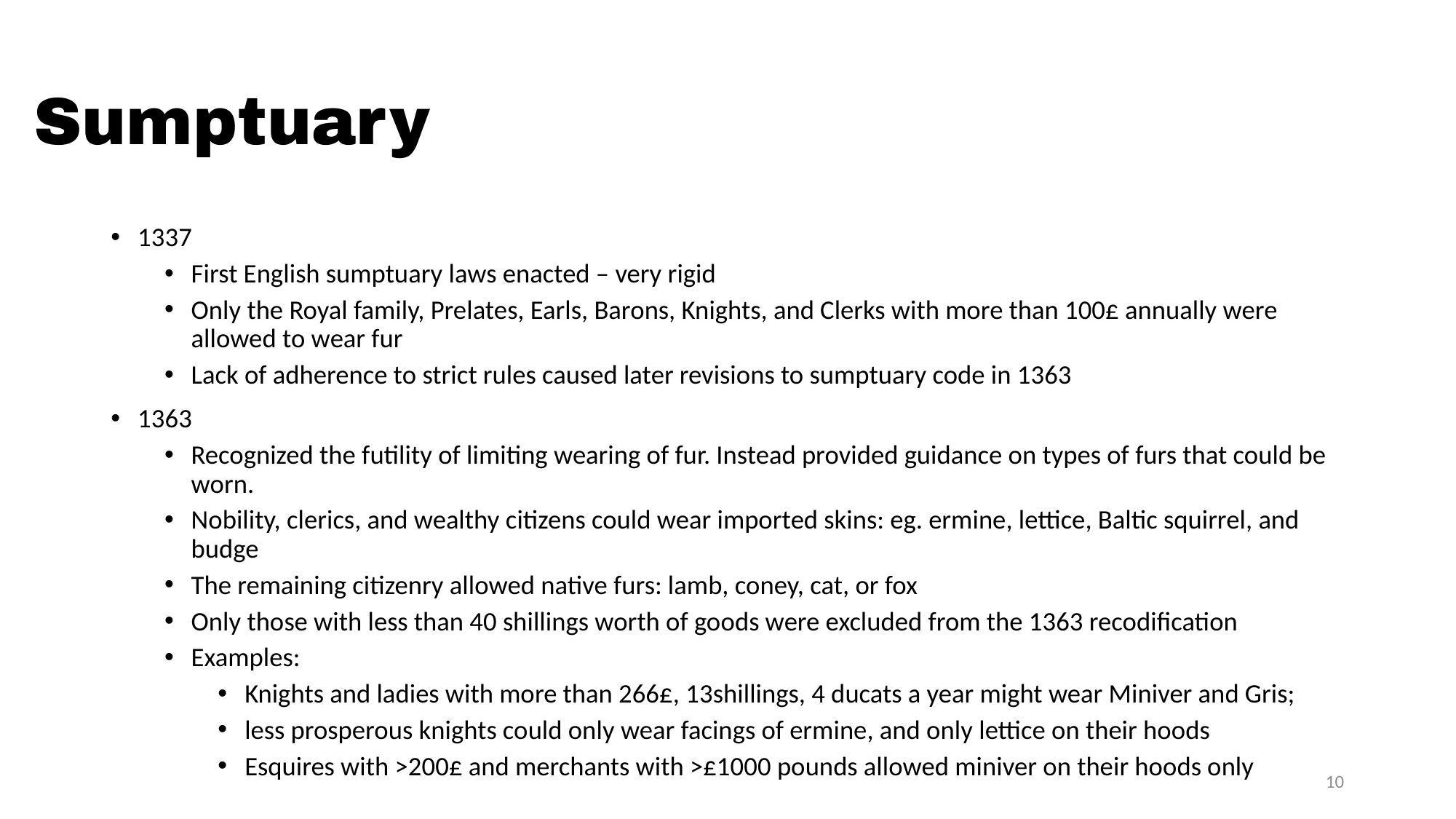

# Sumptuary
1337
First English sumptuary laws enacted – very rigid
Only the Royal family, Prelates, Earls, Barons, Knights, and Clerks with more than 100£ annually were allowed to wear fur
Lack of adherence to strict rules caused later revisions to sumptuary code in 1363
1363
Recognized the futility of limiting wearing of fur. Instead provided guidance on types of furs that could be worn.
Nobility, clerics, and wealthy citizens could wear imported skins: eg. ermine, lettice, Baltic squirrel, and budge
The remaining citizenry allowed native furs: lamb, coney, cat, or fox
Only those with less than 40 shillings worth of goods were excluded from the 1363 recodification
Examples:
Knights and ladies with more than 266£, 13shillings, 4 ducats a year might wear Miniver and Gris;
less prosperous knights could only wear facings of ermine, and only lettice on their hoods
Esquires with >200£ and merchants with >£1000 pounds allowed miniver on their hoods only

10